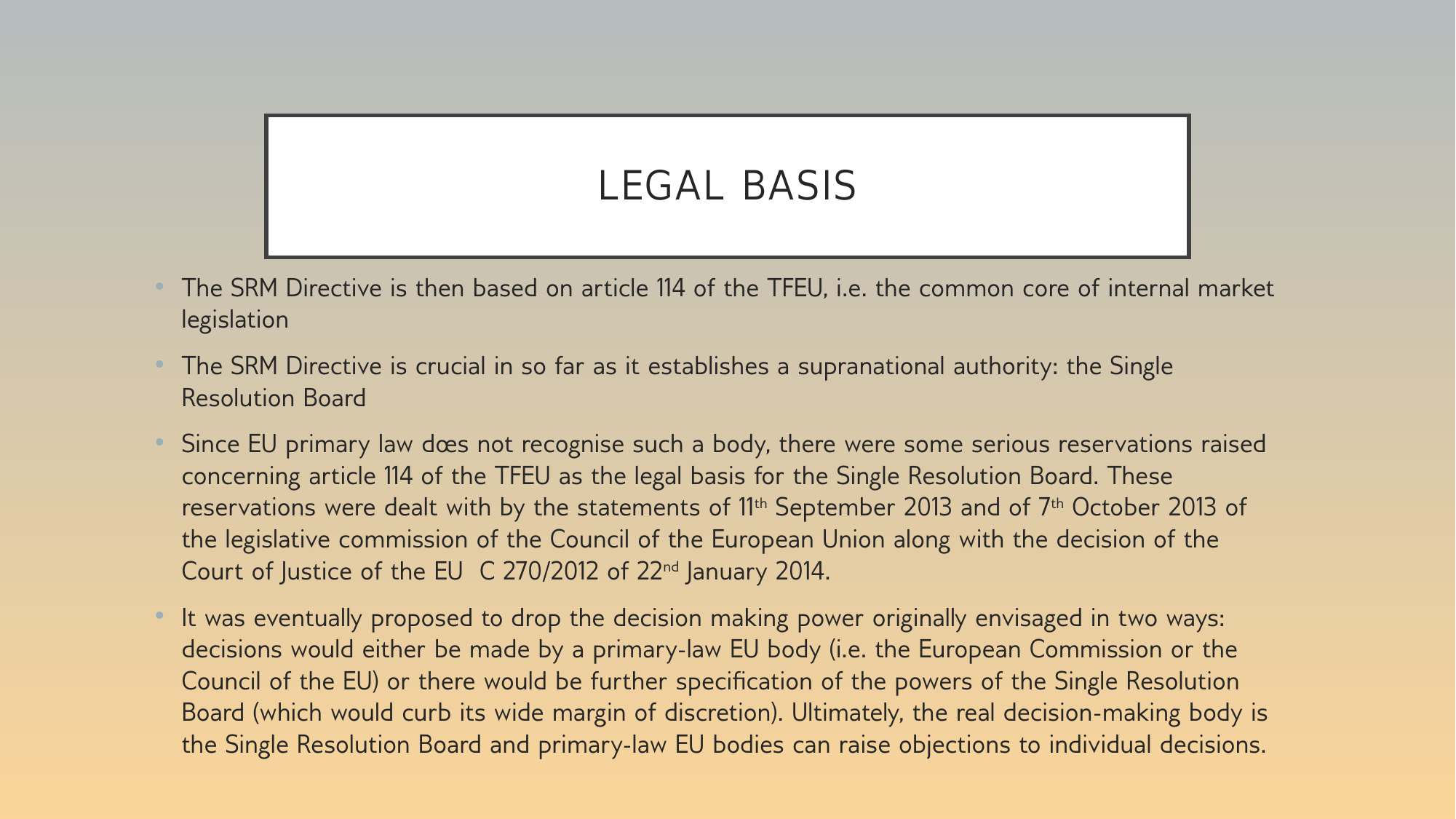

# Legal basis
The SRM Directive is then based on article 114 of the TFEU, i.e. the common core of internal market legislation
The SRM Directive is crucial in so far as it establishes a supranational authority: the Single Resolution Board
Since EU primary law does not recognise such a body, there were some serious reservations raised concerning article 114 of the TFEU as the legal basis for the Single Resolution Board. These reservations were dealt with by the statements of 11th September 2013 and of 7th October 2013 of the legislative commission of the Council of the European Union along with the decision of the Court of Justice of the EU  C 270/2012 of 22nd January 2014.
It was eventually proposed to drop the decision making power originally envisaged in two ways: decisions would either be made by a primary-law EU body (i.e. the European Commission or the Council of the EU) or there would be further specification of the powers of the Single Resolution Board (which would curb its wide margin of discretion). Ultimately, the real decision-making body is the Single Resolution Board and primary-law EU bodies can raise objections to individual decisions.